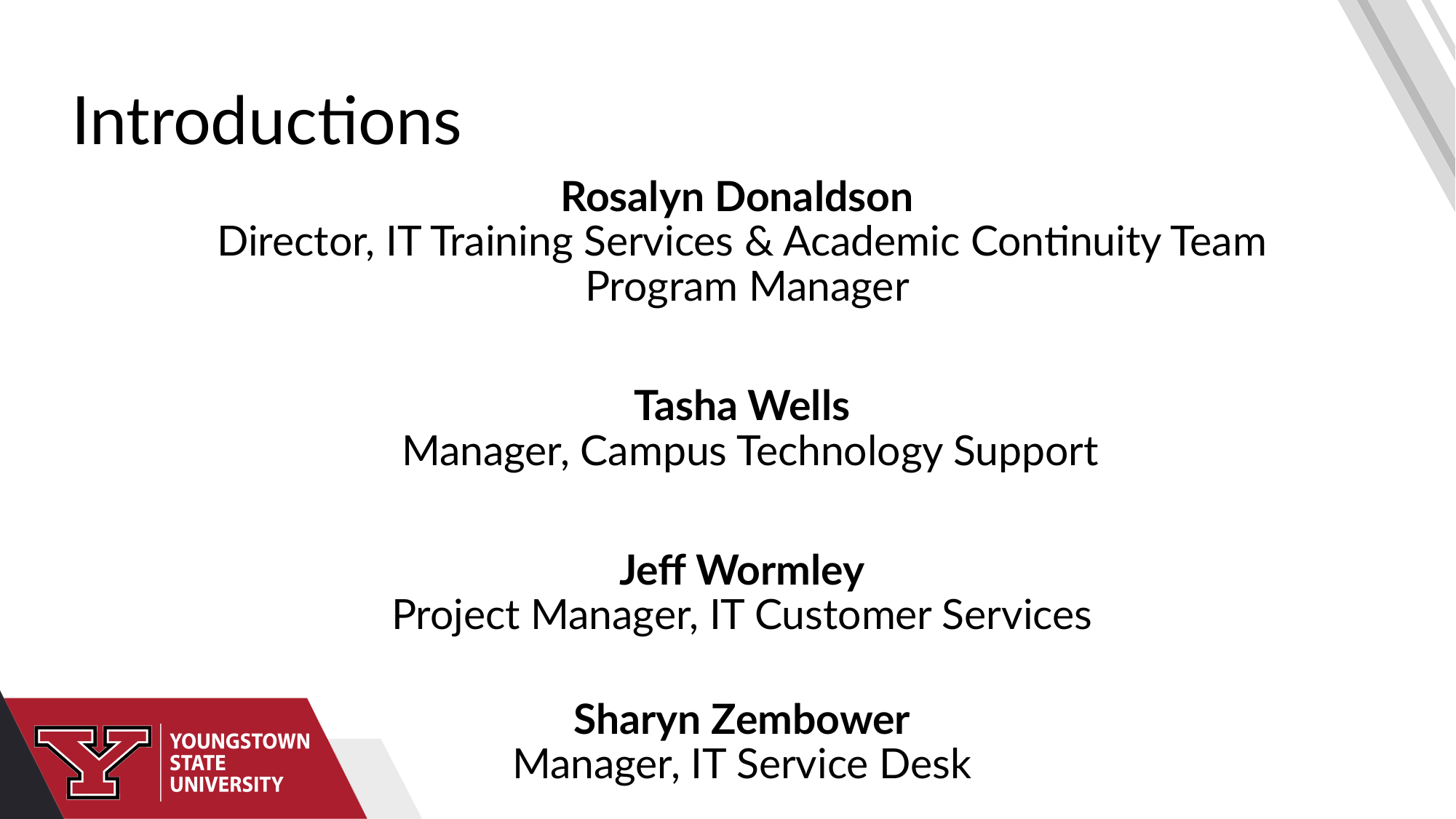

# Introductions
Rosalyn Donaldson
Director, IT Training Services & Academic Continuity Team
 Program Manager

Tasha Wells
Manager, Campus Technology Support

Jeff Wormley
Project Manager, IT Customer Services
Sharyn Zembower
Manager, IT Service Desk